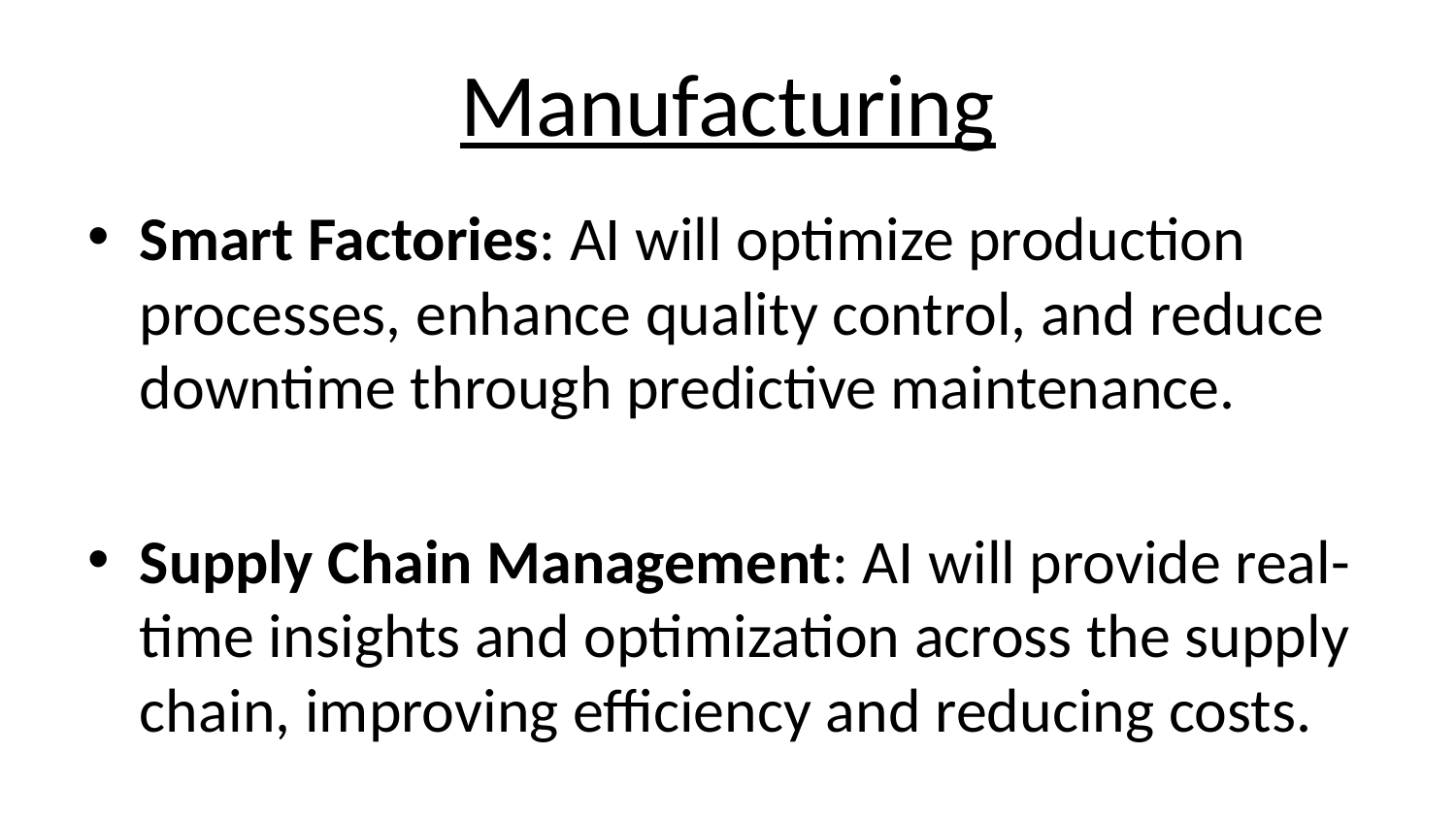

# Manufacturing
Smart Factories: AI will optimize production processes, enhance quality control, and reduce downtime through predictive maintenance.

Supply Chain Management: AI will provide real-time insights and optimization across the supply chain, improving efficiency and reducing costs.